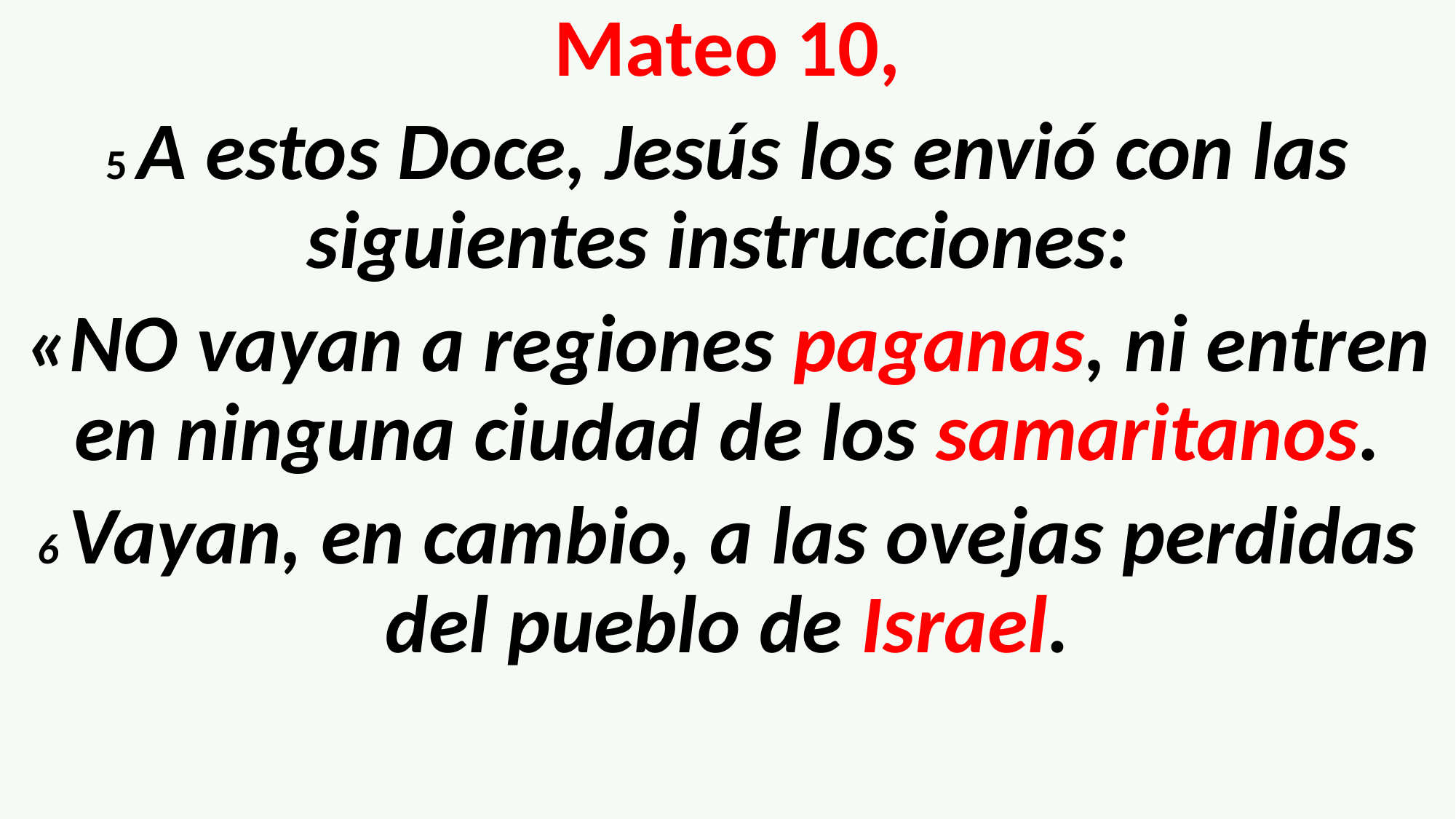

Mateo 10,
5 A estos Doce, Jesús los envió con las siguientes instrucciones:
«NO vayan a regiones paganas, ni entren en ninguna ciudad de los samaritanos.
6 Vayan, en cambio, a las ovejas perdidas del pueblo de Israel.

#